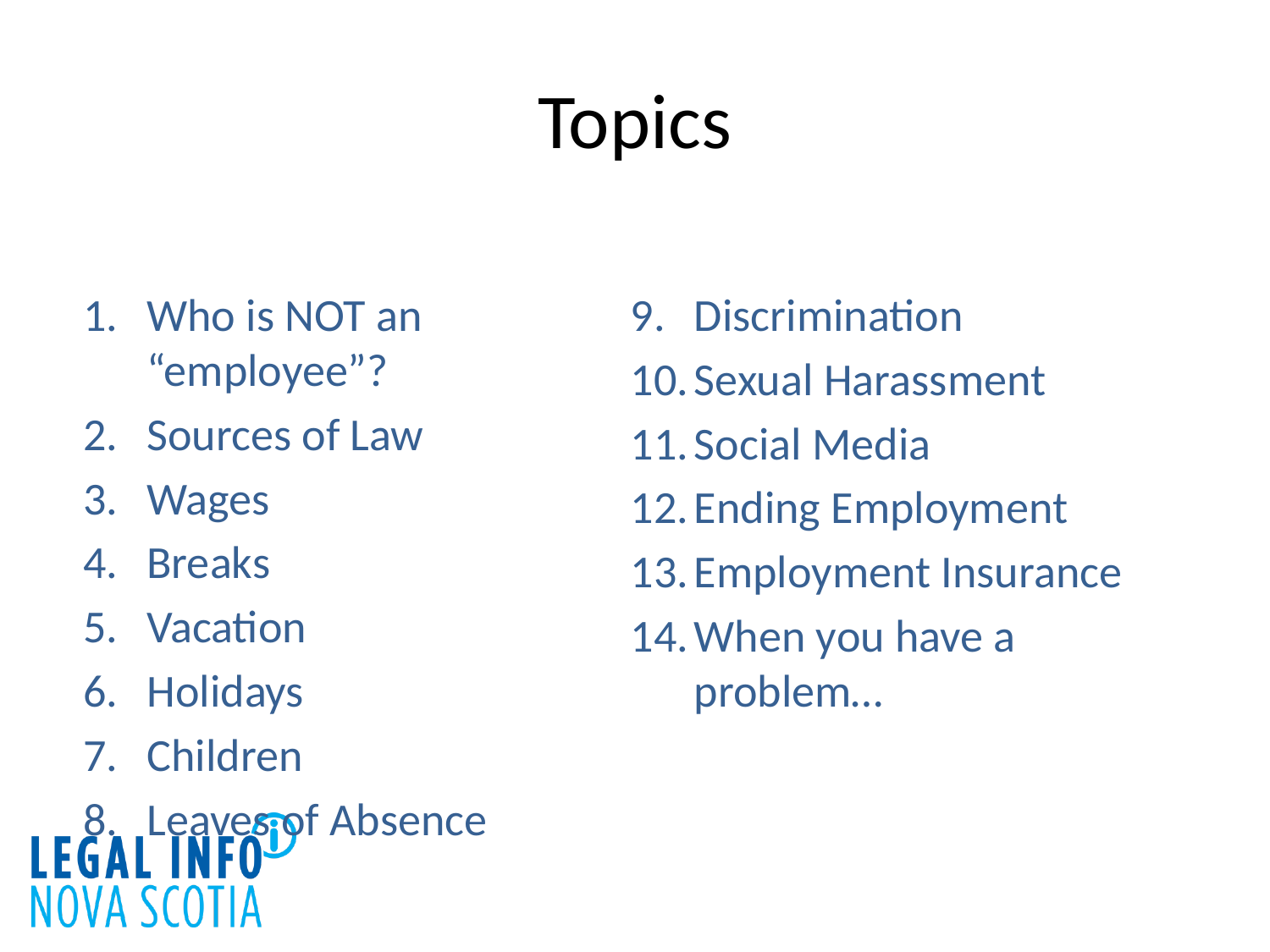

# Topics
Who is NOT an “employee”?
Sources of Law
Wages
Breaks
Vacation
Holidays
Children
Leaves of Absence
Discrimination
Sexual Harassment
Social Media
Ending Employment
Employment Insurance
When you have a problem…